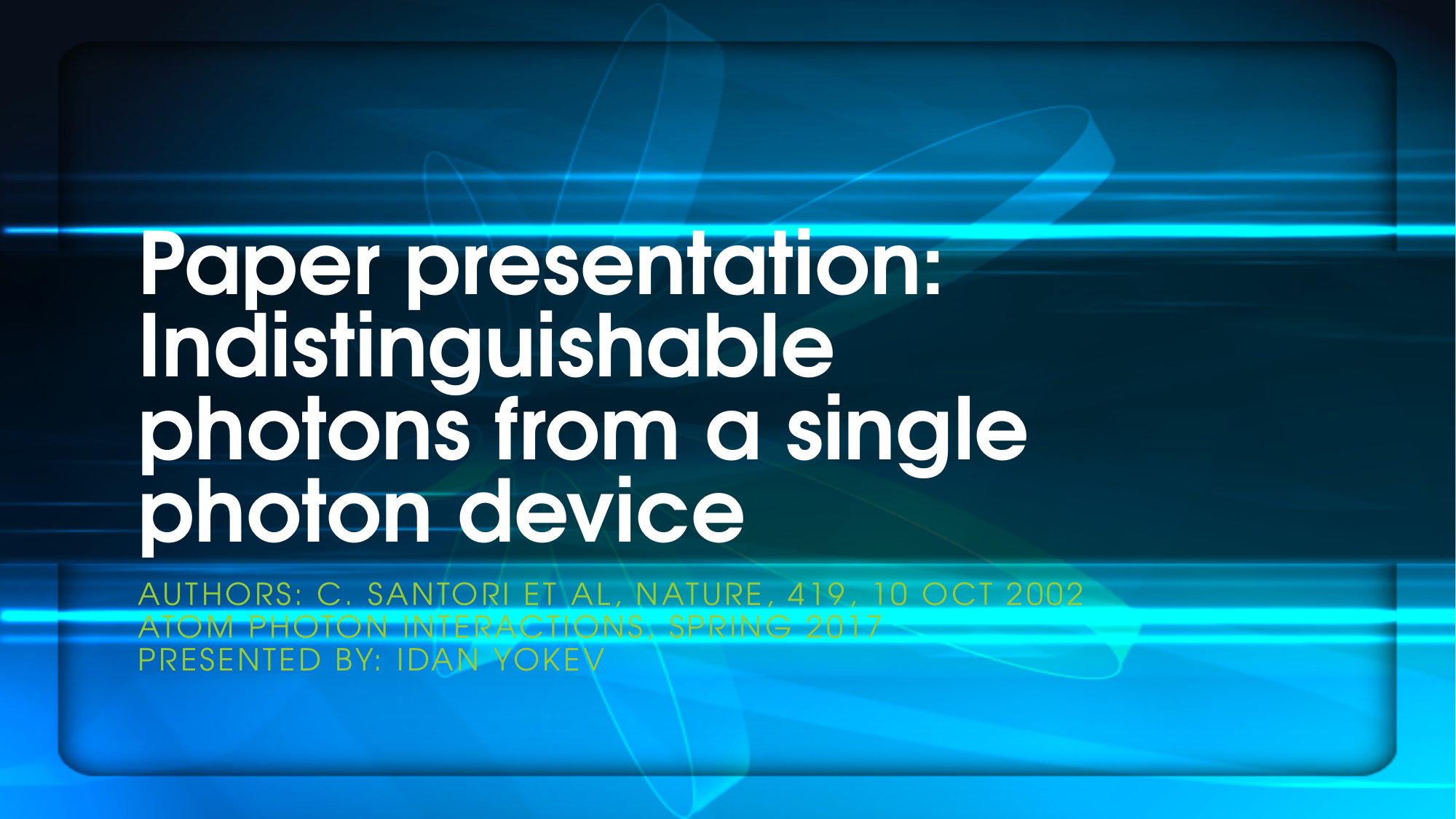

# Paper presentation: Indistinguishable photons from a single photon device
Authors: C. Santori et al, nature, 419, 10 oct 2002
Atom Photon Interactions, spring 2017
Presented by: Idan Yokev